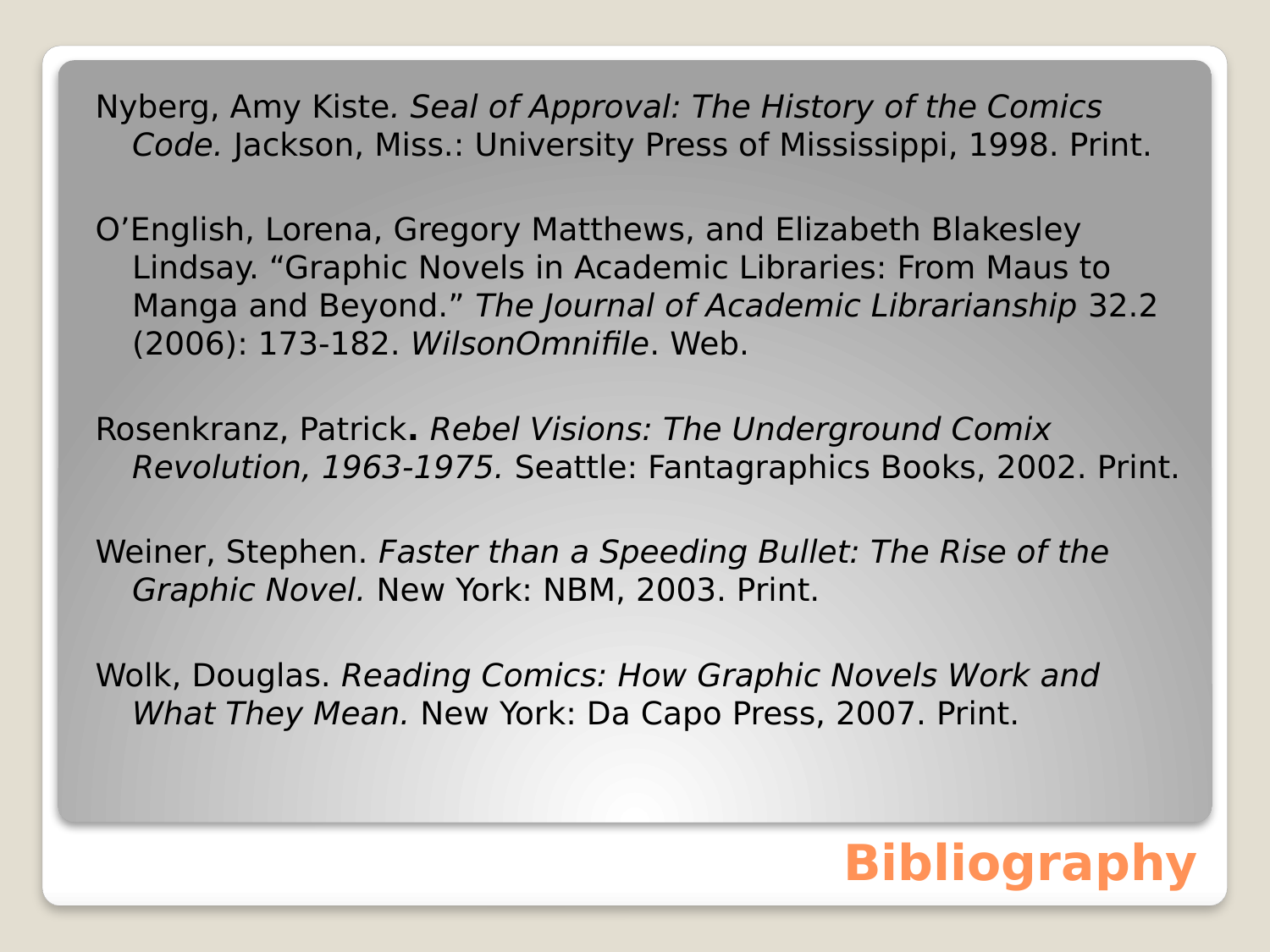

Nyberg, Amy Kiste. Seal of Approval: The History of the Comics Code. Jackson, Miss.: University Press of Mississippi, 1998. Print.

O’English, Lorena, Gregory Matthews, and Elizabeth Blakesley Lindsay. “Graphic Novels in Academic Libraries: From Maus to Manga and Beyond.” The Journal of Academic Librarianship 32.2 (2006): 173-182. WilsonOmnifile. Web.

Rosenkranz, Patrick. Rebel Visions: The Underground Comix Revolution, 1963-1975. Seattle: Fantagraphics Books, 2002. Print.

Weiner, Stephen. Faster than a Speeding Bullet: The Rise of the Graphic Novel. New York: NBM, 2003. Print.

Wolk, Douglas. Reading Comics: How Graphic Novels Work and What They Mean. New York: Da Capo Press, 2007. Print.

# Bibliography